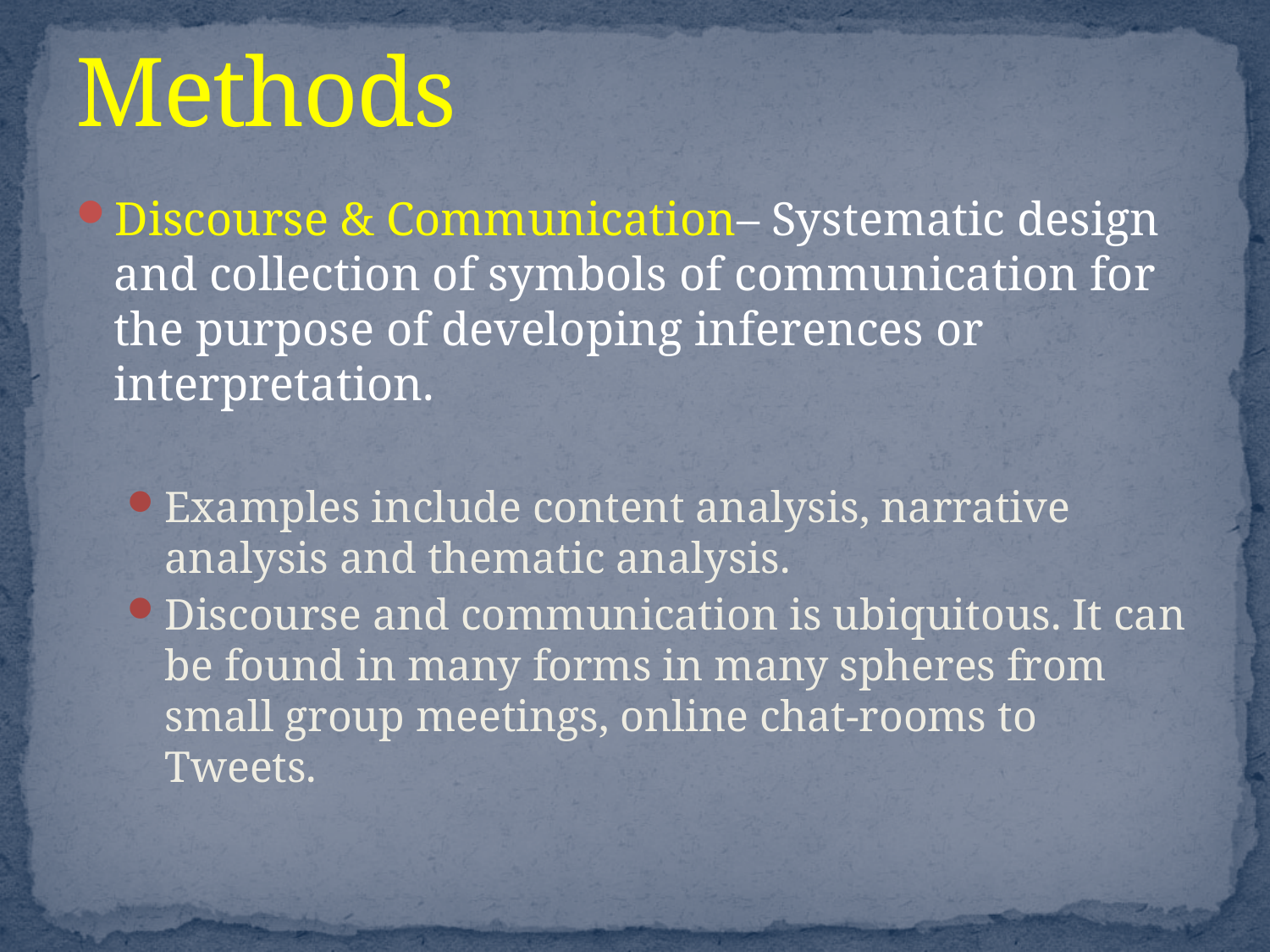

# Methods
Discourse & Communication– Systematic design and collection of symbols of communication for the purpose of developing inferences or interpretation.

Examples include content analysis, narrative analysis and thematic analysis.
Discourse and communication is ubiquitous. It can be found in many forms in many spheres from small group meetings, online chat-rooms to Tweets.